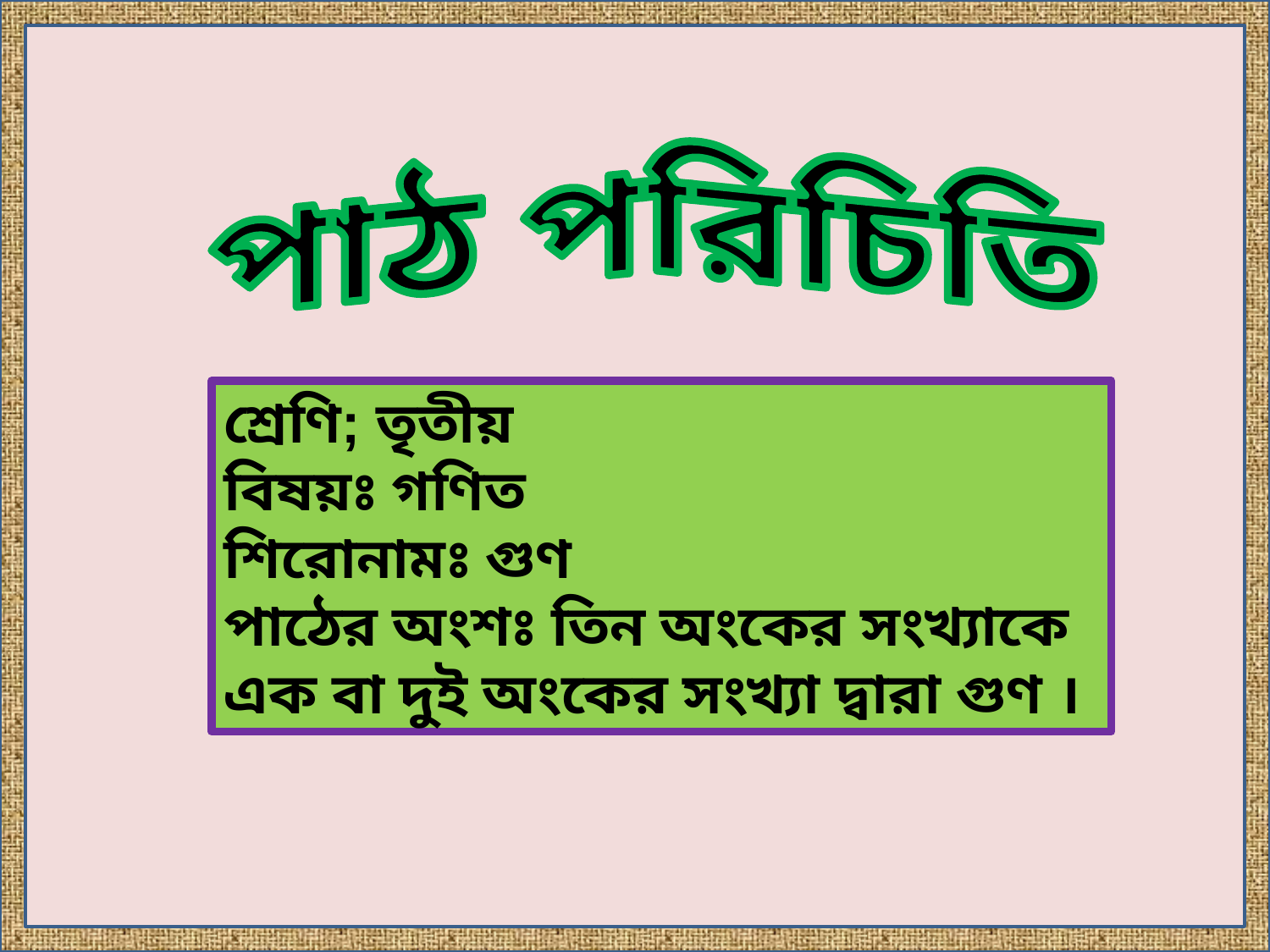

পাঠ পরিচিতি
শ্রেণি; তৃতীয়
বিষয়ঃ গণিত
শিরোনামঃ গুণ
পাঠের অংশঃ তিন অংকের সংখ্যাকে এক বা দুই অংকের সংখ্যা দ্বারা গুণ ।